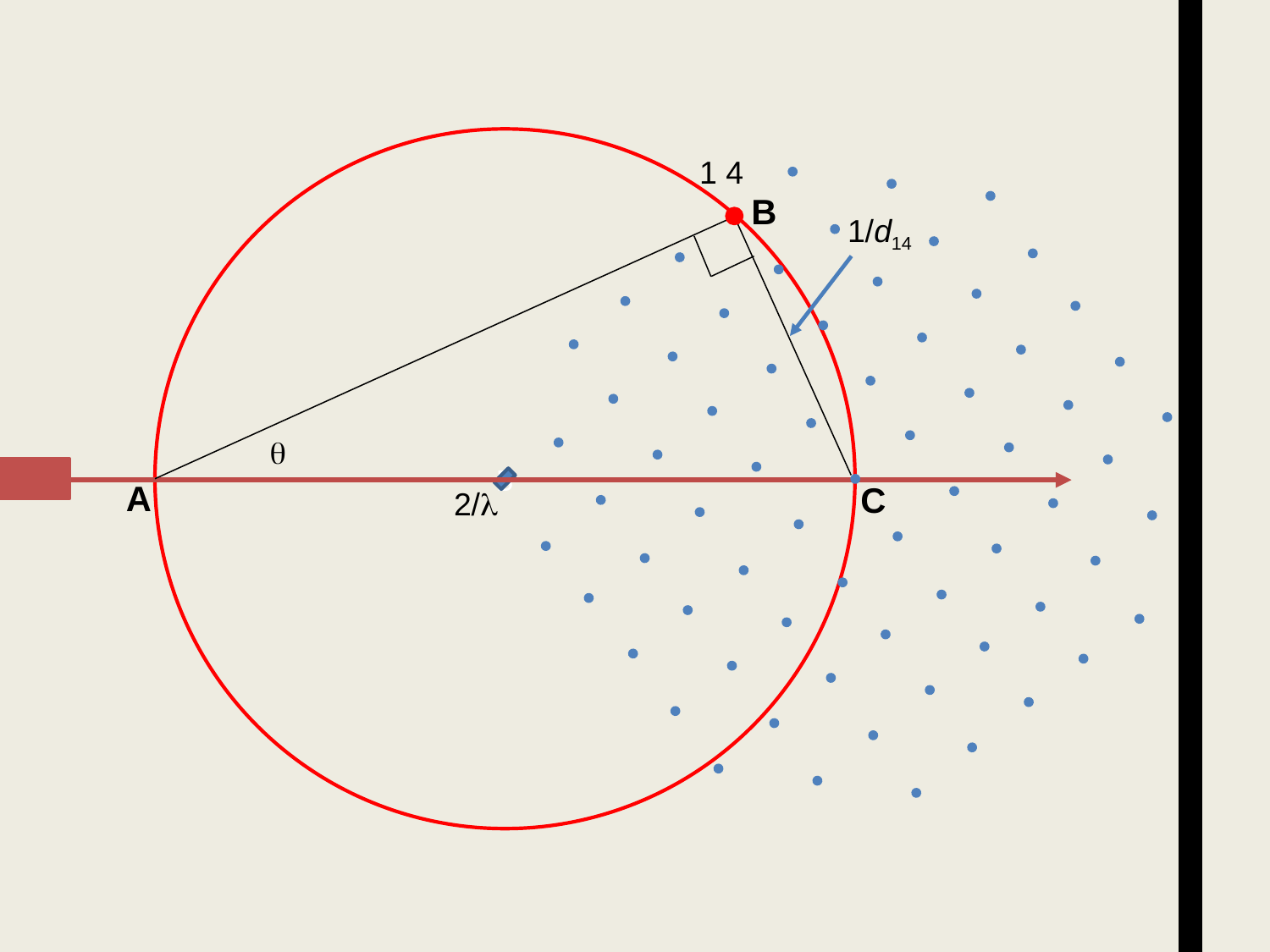

B
1 4

B
1/d14
θ

A
C
2/λ